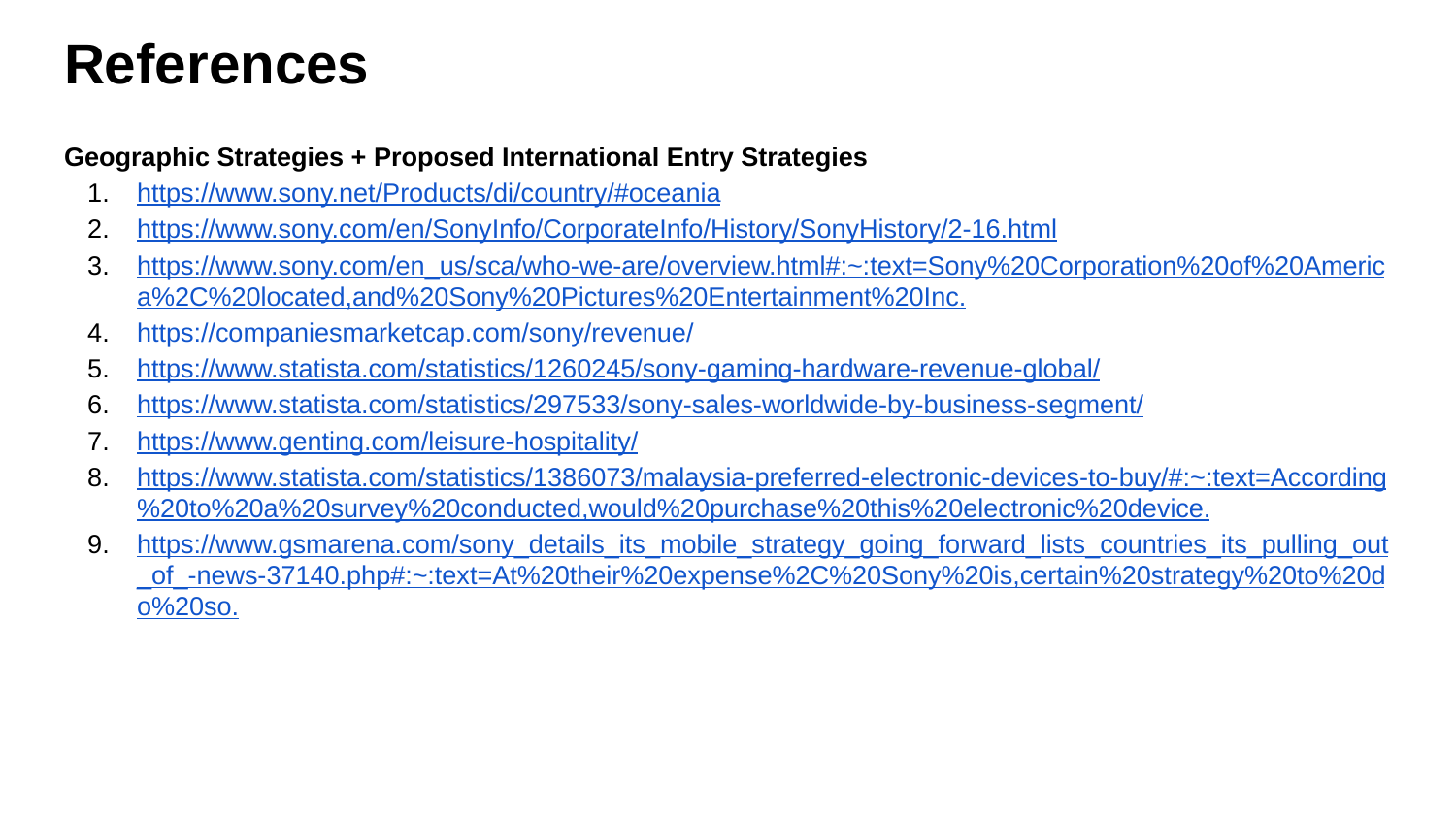

# References
Geographic Strategies + Proposed International Entry Strategies
https://www.sony.net/Products/di/country/#oceania
https://www.sony.com/en/SonyInfo/CorporateInfo/History/SonyHistory/2-16.html
https://www.sony.com/en_us/sca/who-we-are/overview.html#:~:text=Sony%20Corporation%20of%20America%2C%20located,and%20Sony%20Pictures%20Entertainment%20Inc.
https://companiesmarketcap.com/sony/revenue/
https://www.statista.com/statistics/1260245/sony-gaming-hardware-revenue-global/
https://www.statista.com/statistics/297533/sony-sales-worldwide-by-business-segment/
https://www.genting.com/leisure-hospitality/
https://www.statista.com/statistics/1386073/malaysia-preferred-electronic-devices-to-buy/#:~:text=According%20to%20a%20survey%20conducted,would%20purchase%20this%20electronic%20device.
https://www.gsmarena.com/sony_details_its_mobile_strategy_going_forward_lists_countries_its_pulling_out_of_-news-37140.php#:~:text=At%20their%20expense%2C%20Sony%20is,certain%20strategy%20to%20do%20so.